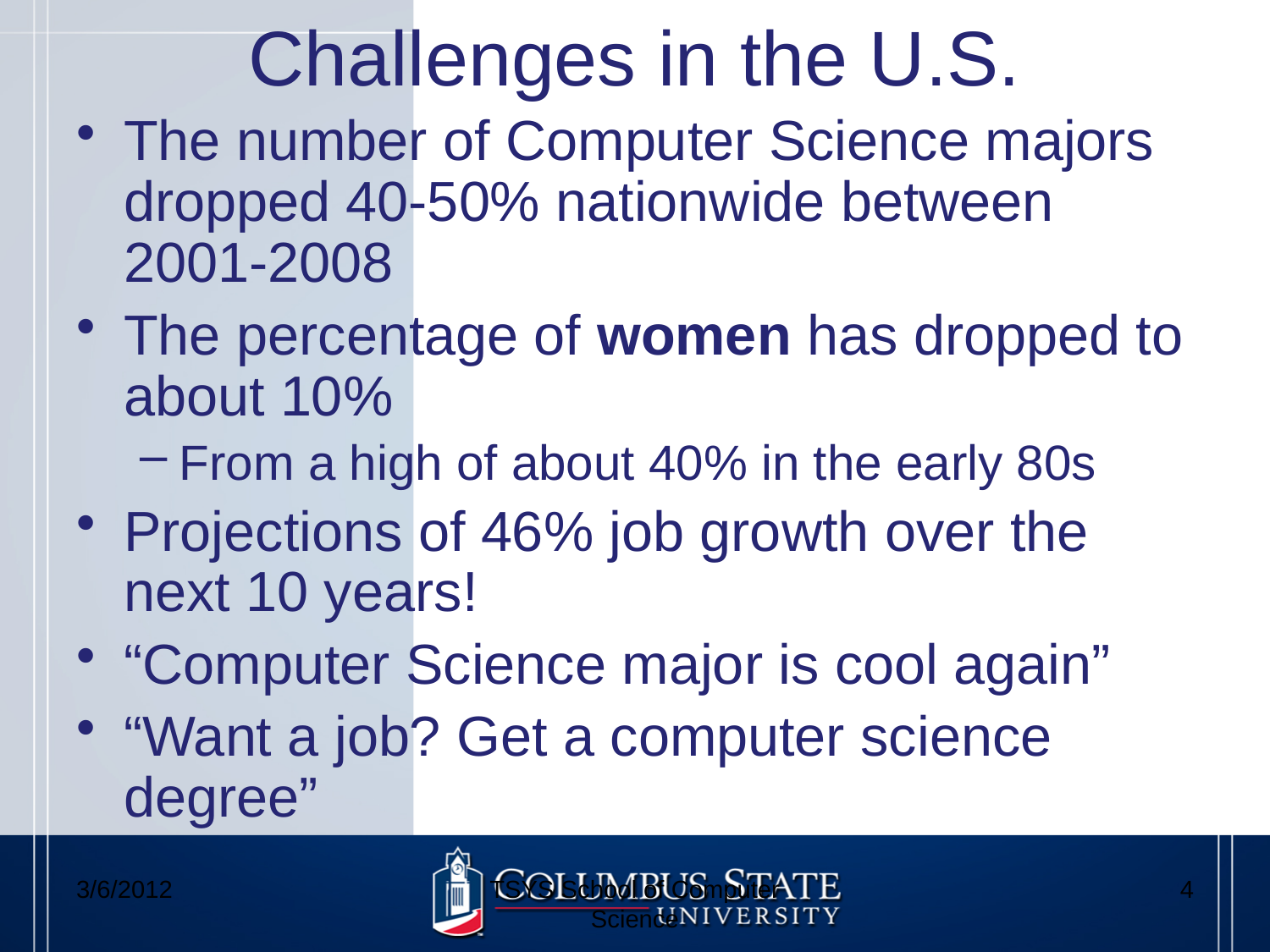

# Challenges in the U.S.
The number of Computer Science majors dropped 40-50% nationwide between 2001-2008
The percentage of women has dropped to about 10%
From a high of about 40% in the early 80s
Projections of 46% job growth over the next 10 years!
“Computer Science major is cool again”
“Want a job? Get a computer science degree”
3/6/2012
4
TSYS School of Computer Science